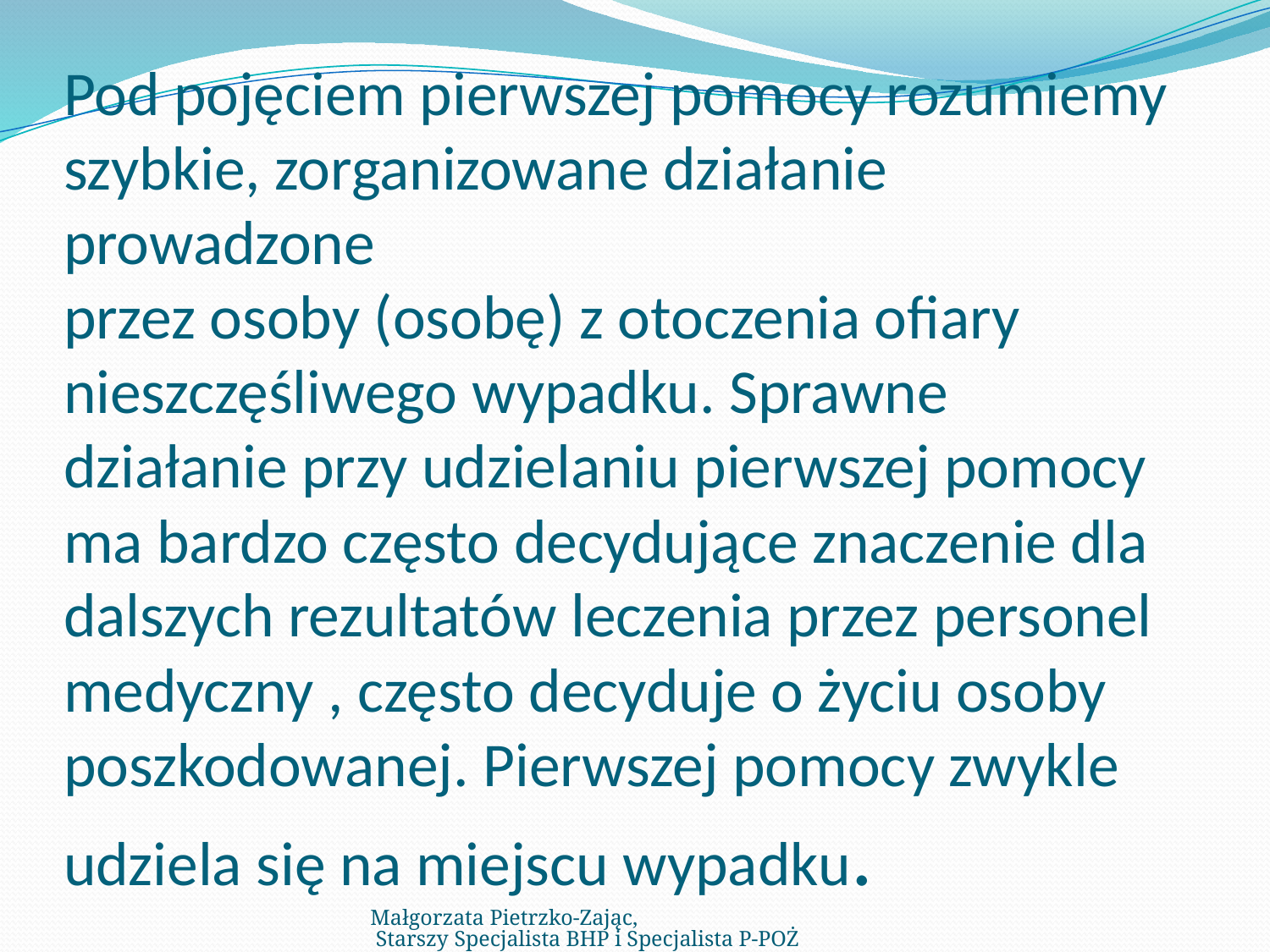

# Pod pojęciem pierwszej pomocy rozumiemy szybkie, zorganizowane działanie prowadzone przez osoby (osobę) z otoczenia ofiary nieszczęśliwego wypadku. Sprawne działanie przy udzielaniu pierwszej pomocy ma bardzo często decydujące znaczenie dla dalszych rezultatów leczenia przez personel medyczny , często decyduje o życiu osoby poszkodowanej. Pierwszej pomocy zwykle udziela się na miejscu wypadku.
Małgorzata Pietrzko-Zając,                                    Starszy Specjalista BHP i Specjalista P-POŻ